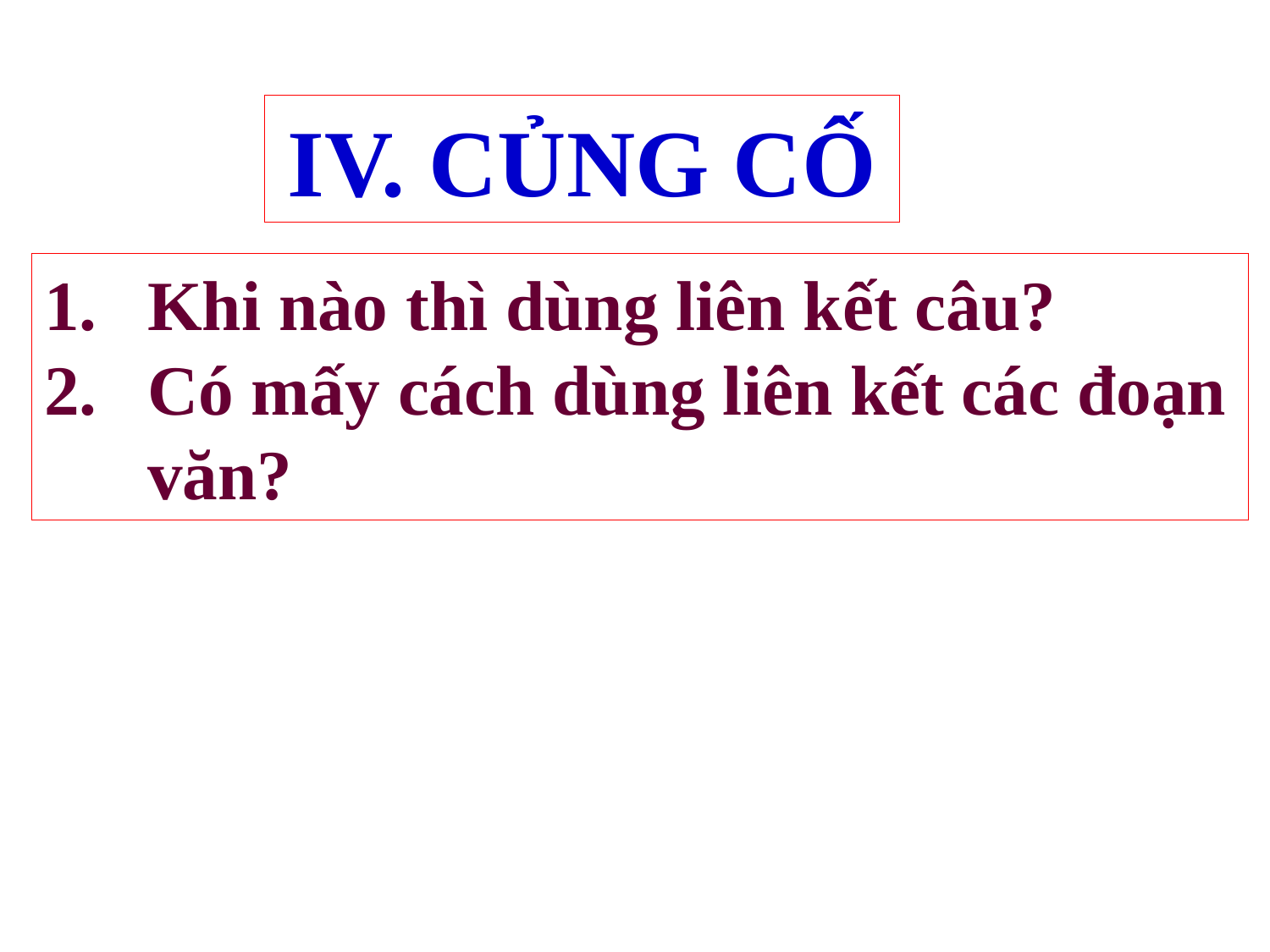

IV. CỦNG CỐ
Khi nào thì dùng liên kết câu?
Có mấy cách dùng liên kết các đoạn văn?